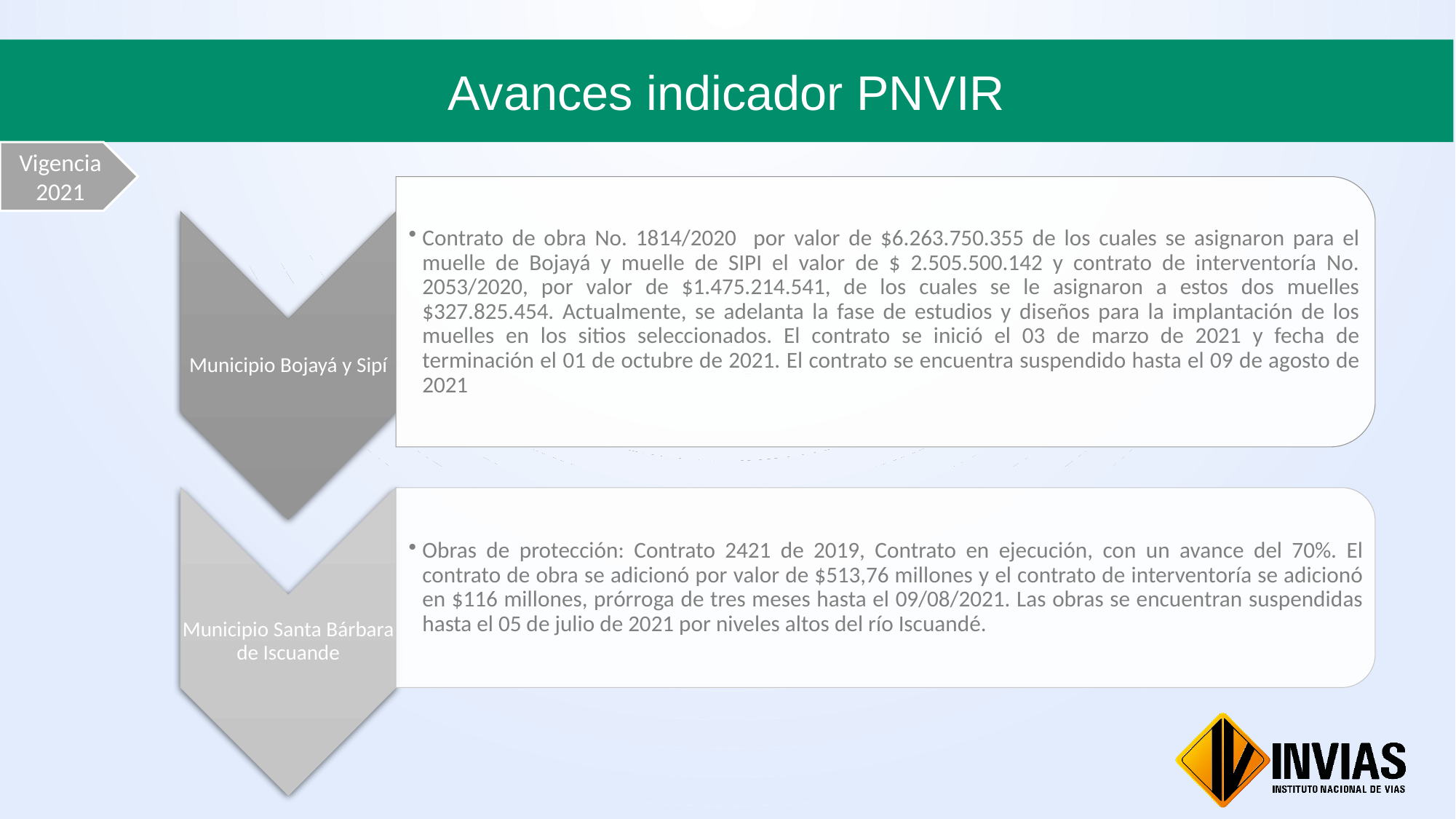

Avances indicador PNVIR
Vigencia 2021
Municipio Bojayá y Sipí
Contrato de obra No. 1814/2020  por valor de $6.263.750.355 de los cuales se asignaron para el muelle de Bojayá y muelle de SIPI el valor de $ 2.505.500.142 y contrato de interventoría No. 2053/2020, por valor de $1.475.214.541, de los cuales se le asignaron a estos dos muelles $327.825.454. Actualmente, se adelanta la fase de estudios y diseños para la implantación de los muelles en los sitios seleccionados. El contrato se inició el 03 de marzo de 2021 y fecha de terminación el 01 de octubre de 2021. El contrato se encuentra suspendido hasta el 09 de agosto de 2021
Municipio Santa Bárbara de Iscuande
Obras de protección: Contrato 2421 de 2019, Contrato en ejecución, con un avance del 70%. El contrato de obra se adicionó por valor de $513,76 millones y el contrato de interventoría se adicionó en $116 millones, prórroga de tres meses hasta el 09/08/2021. Las obras se encuentran suspendidas hasta el 05 de julio de 2021 por niveles altos del río Iscuandé.